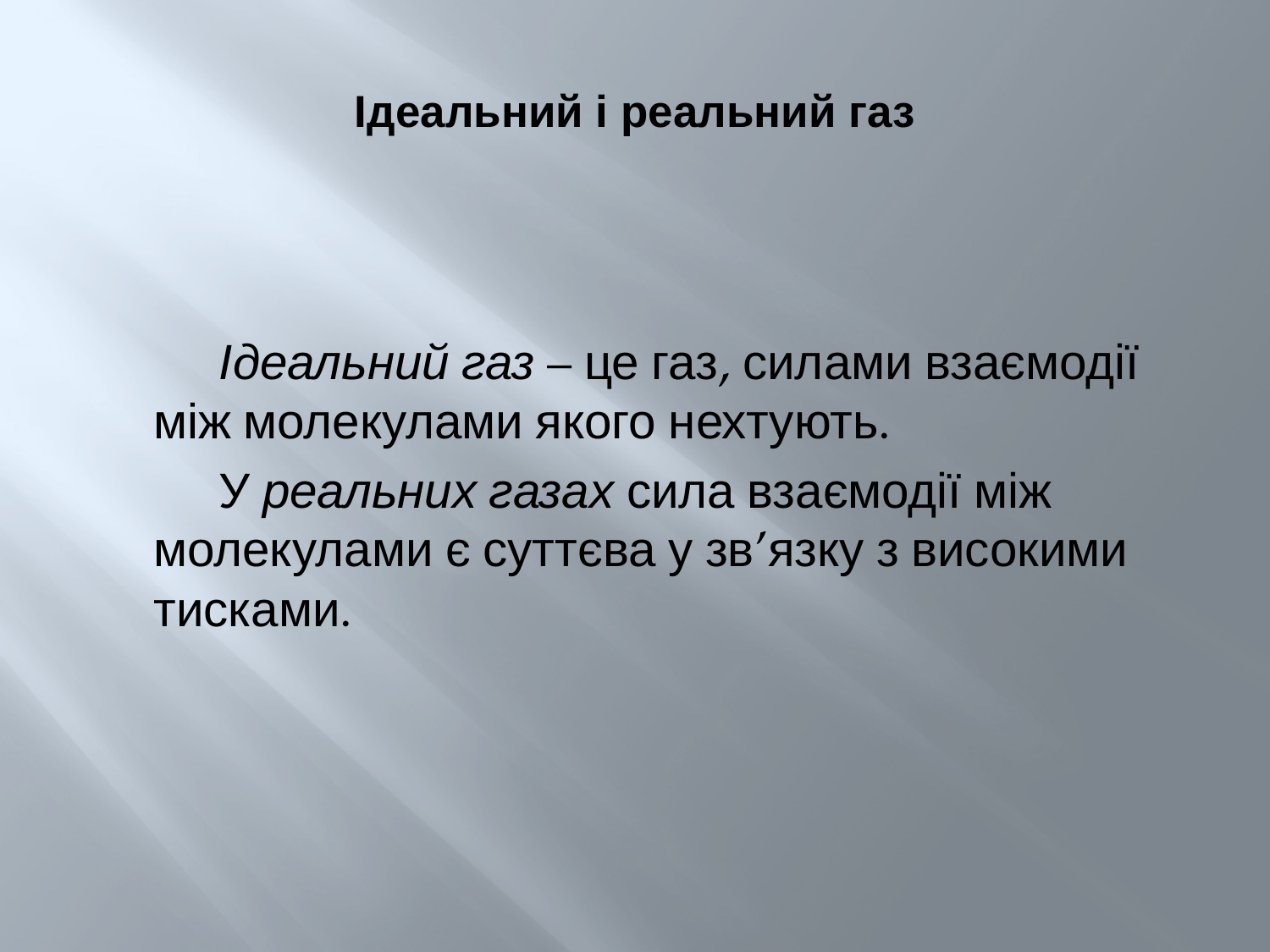

# Ідеальний і реальний газ
          Ідеальний газ – це газ, силами взаємодії між молекулами якого нехтують.
          У реальних газах сила взаємодії між молекулами є суттєва у зв’язку з високими тисками.